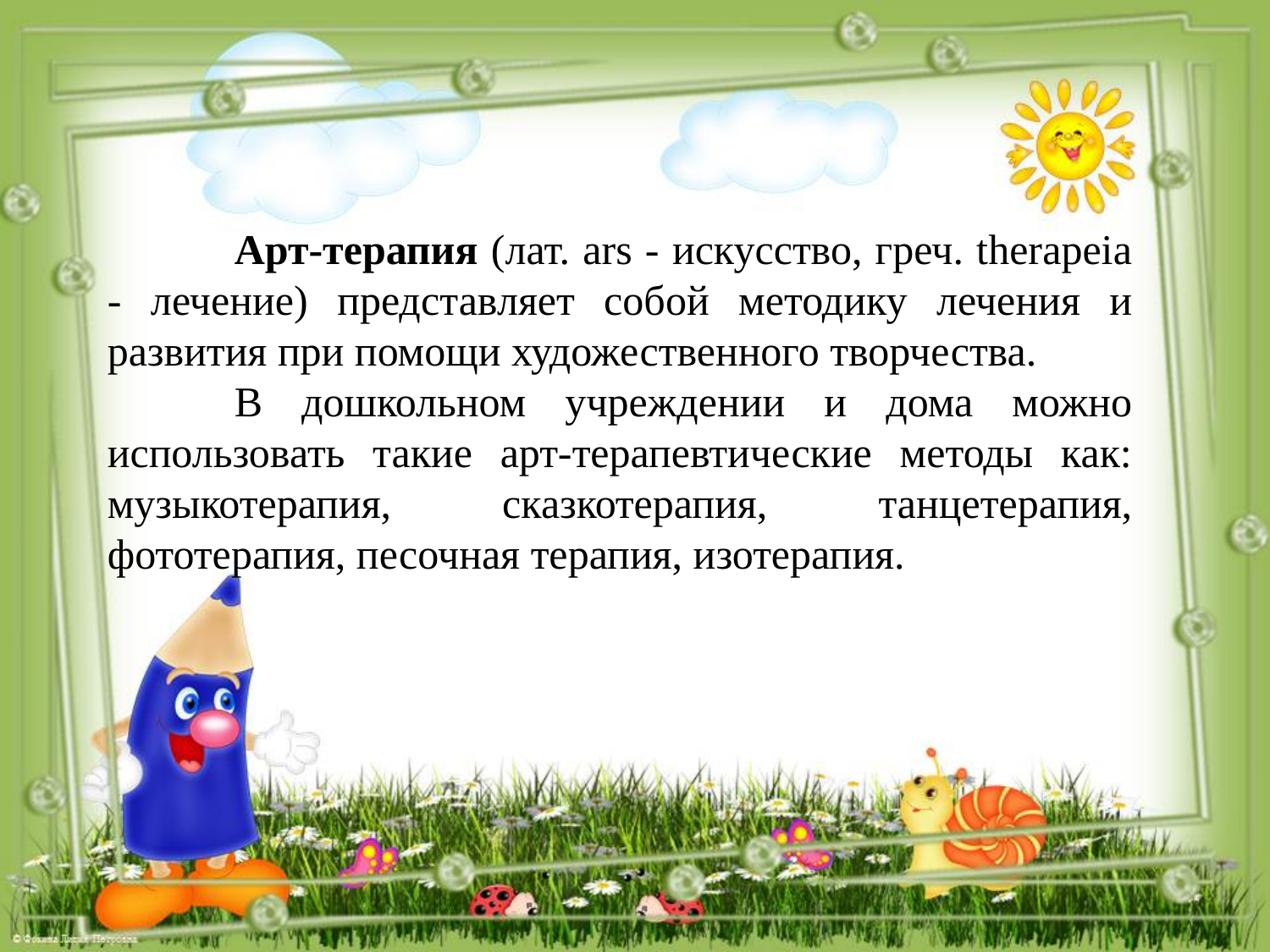

Арт-терапия (лат. ars - искусство, греч. therapeia - лечение) представляет собой методику лечения и развития при помощи художественного творчества.
	В дошкольном учреждении и дома можно использовать такие арт-терапевтические методы как: музыкотерапия, сказкотерапия, танцетерапия, фототерапия, песочная терапия, изотерапия.